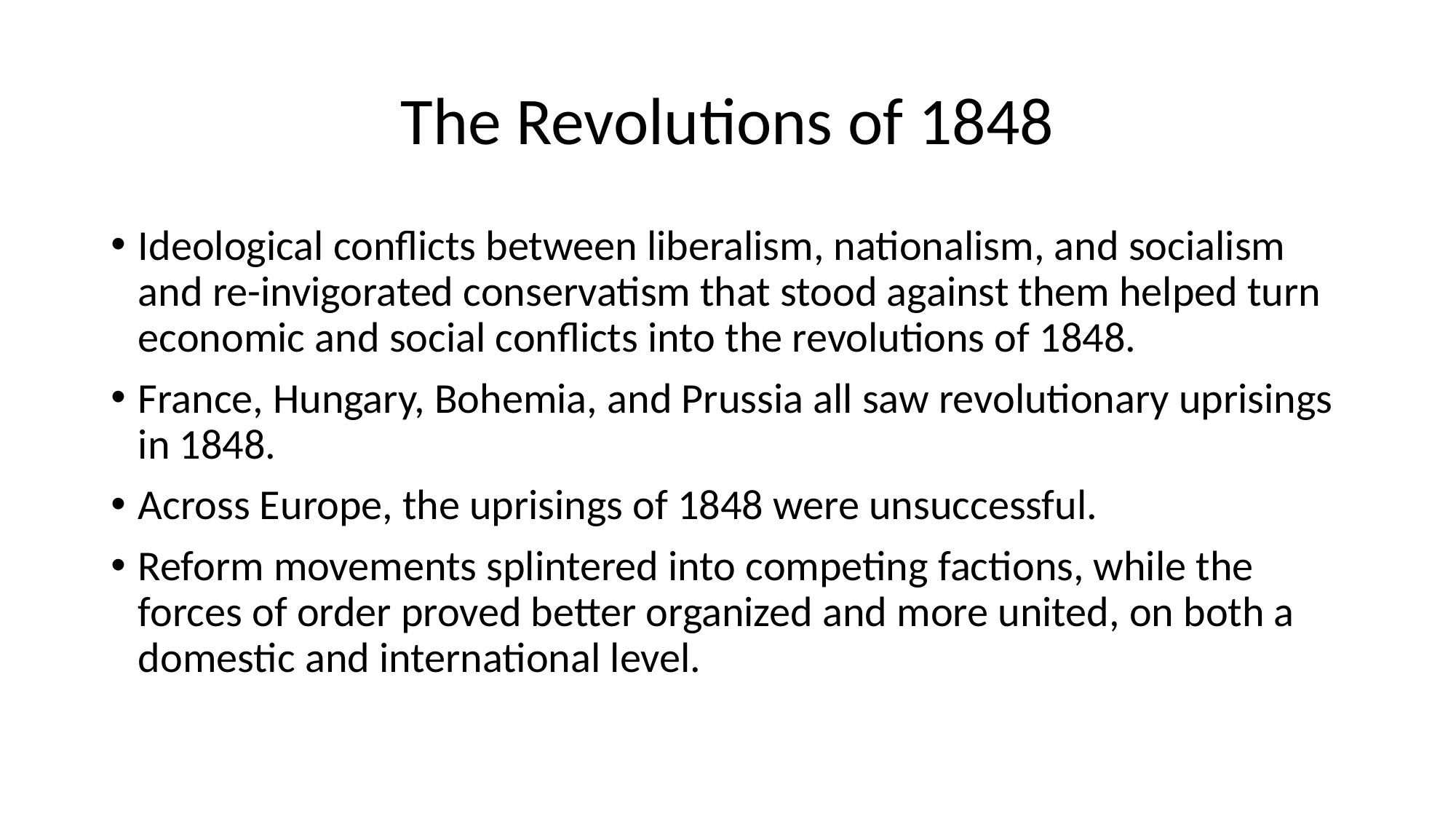

# The Revolutions of 1848
Ideological conflicts between liberalism, nationalism, and socialism and re-invigorated conservatism that stood against them helped turn economic and social conflicts into the revolutions of 1848.
France, Hungary, Bohemia, and Prussia all saw revolutionary uprisings in 1848.
Across Europe, the uprisings of 1848 were unsuccessful.
Reform movements splintered into competing factions, while the forces of order proved better organized and more united, on both a domestic and international level.